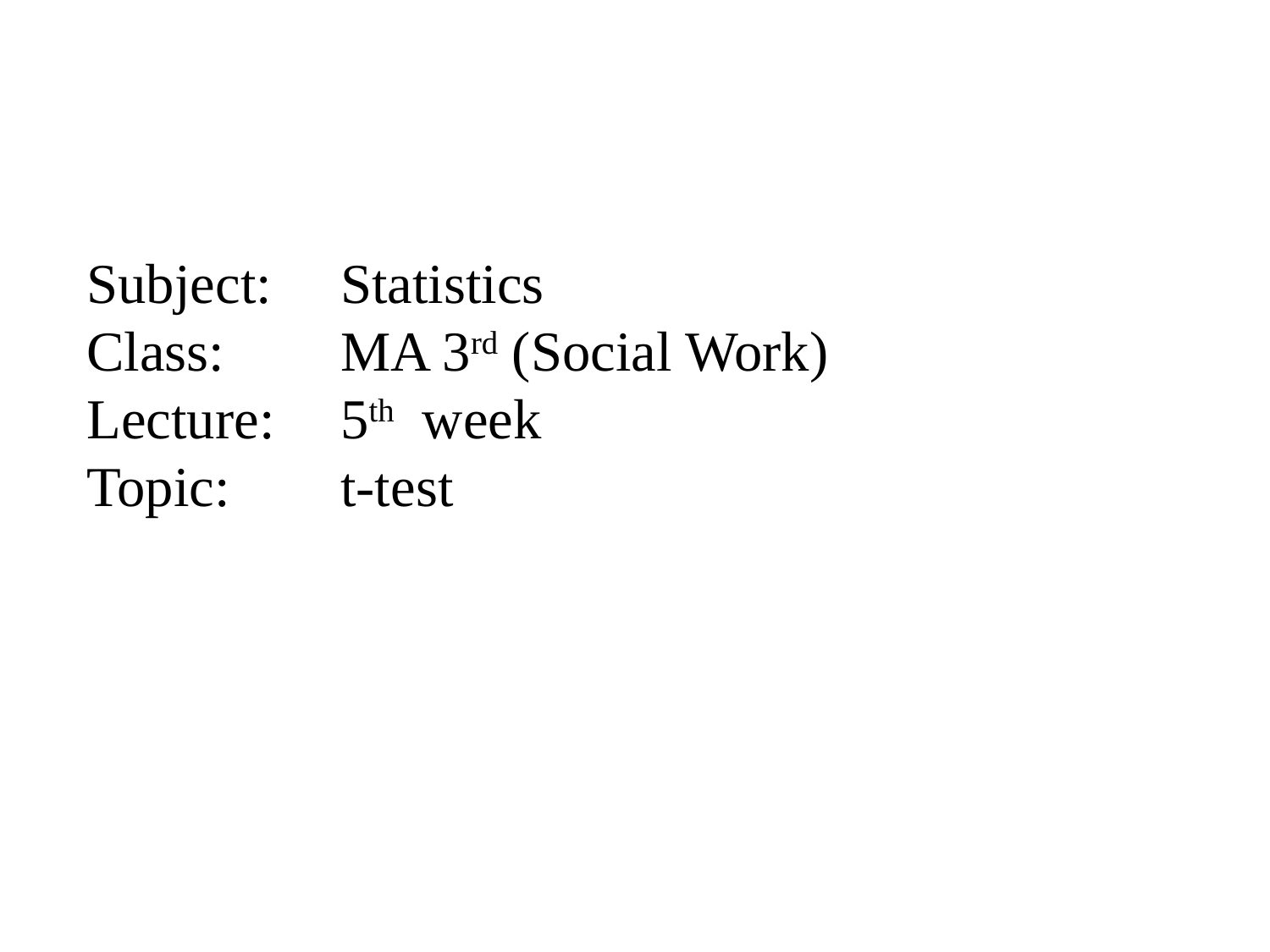

Subject:	Statistics
Class:	MA 3rd (Social Work)
Lecture:	5th  week
Topic:	t-test